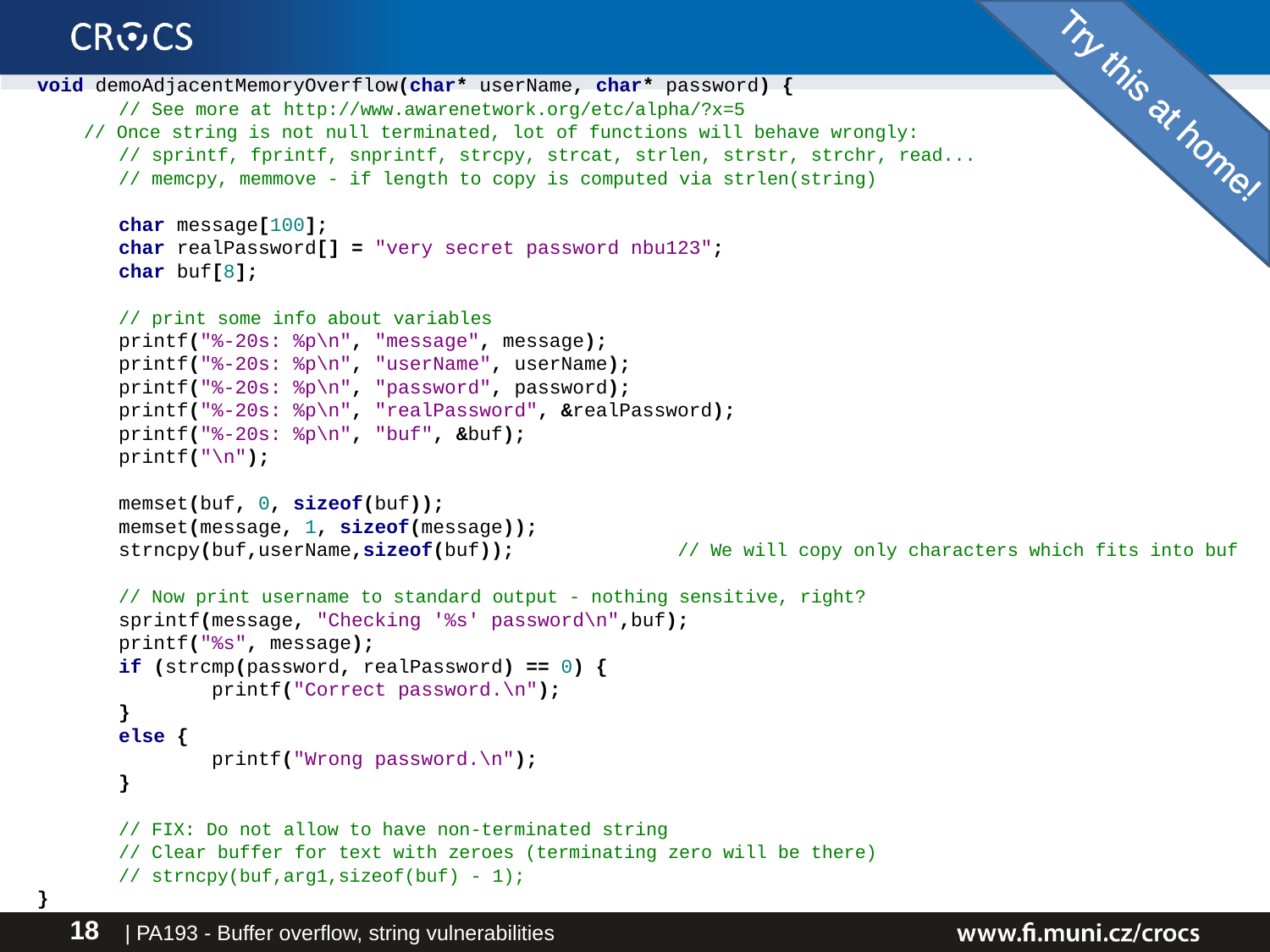

void demoAdjacentMemoryOverflow(char* userName, char* password) {
       // See more at http://www.awarenetwork.org/etc/alpha/?x=5
    // Once string is not null terminated, lot of functions will behave wrongly:
       // sprintf, fprintf, snprintf, strcpy, strcat, strlen, strstr, strchr, read...
       // memcpy, memmove - if length to copy is computed via strlen(string)

       char message[100];
       char realPassword[] = "very secret password nbu123";
       char buf[8];

       // print some info about variables
       printf("%-20s: %p\n", "message", message);
       printf("%-20s: %p\n", "userName", userName);
       printf("%-20s: %p\n", "password", password);
       printf("%-20s: %p\n", "realPassword", &realPassword);
       printf("%-20s: %p\n", "buf", &buf);
       printf("\n");

       memset(buf, 0, sizeof(buf));
       memset(message, 1, sizeof(message));
       strncpy(buf,userName,sizeof(buf));              // We will copy only characters which fits into buf

       // Now print username to standard output - nothing sensitive, right?
       sprintf(message, "Checking '%s' password\n",buf);
       printf("%s", message);
       if (strcmp(password, realPassword) == 0) {
               printf("Correct password.\n");
       }
       else {
               printf("Wrong password.\n");
       }

       // FIX: Do not allow to have non-terminated string
       // Clear buffer for text with zeroes (terminating zero will be there)
       // strncpy(buf,arg1,sizeof(buf) - 1);
}

Try this at home!
#

| PA193 - Buffer overflow, string vulnerabilities
18